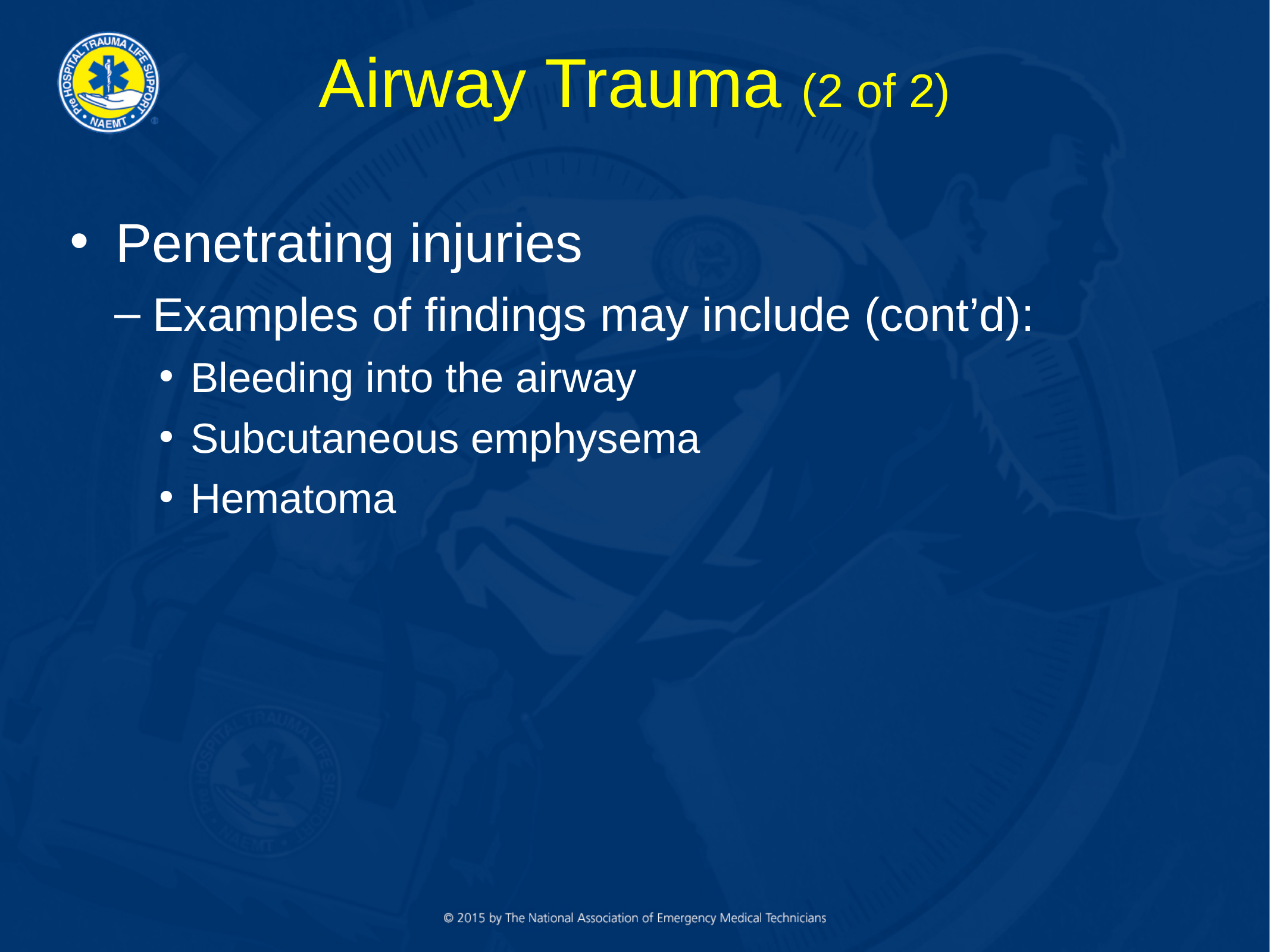

# Airway Trauma (2 of 2)
Penetrating injuries
Examples of findings may include (cont’d):
Bleeding into the airway
Subcutaneous emphysema
Hematoma